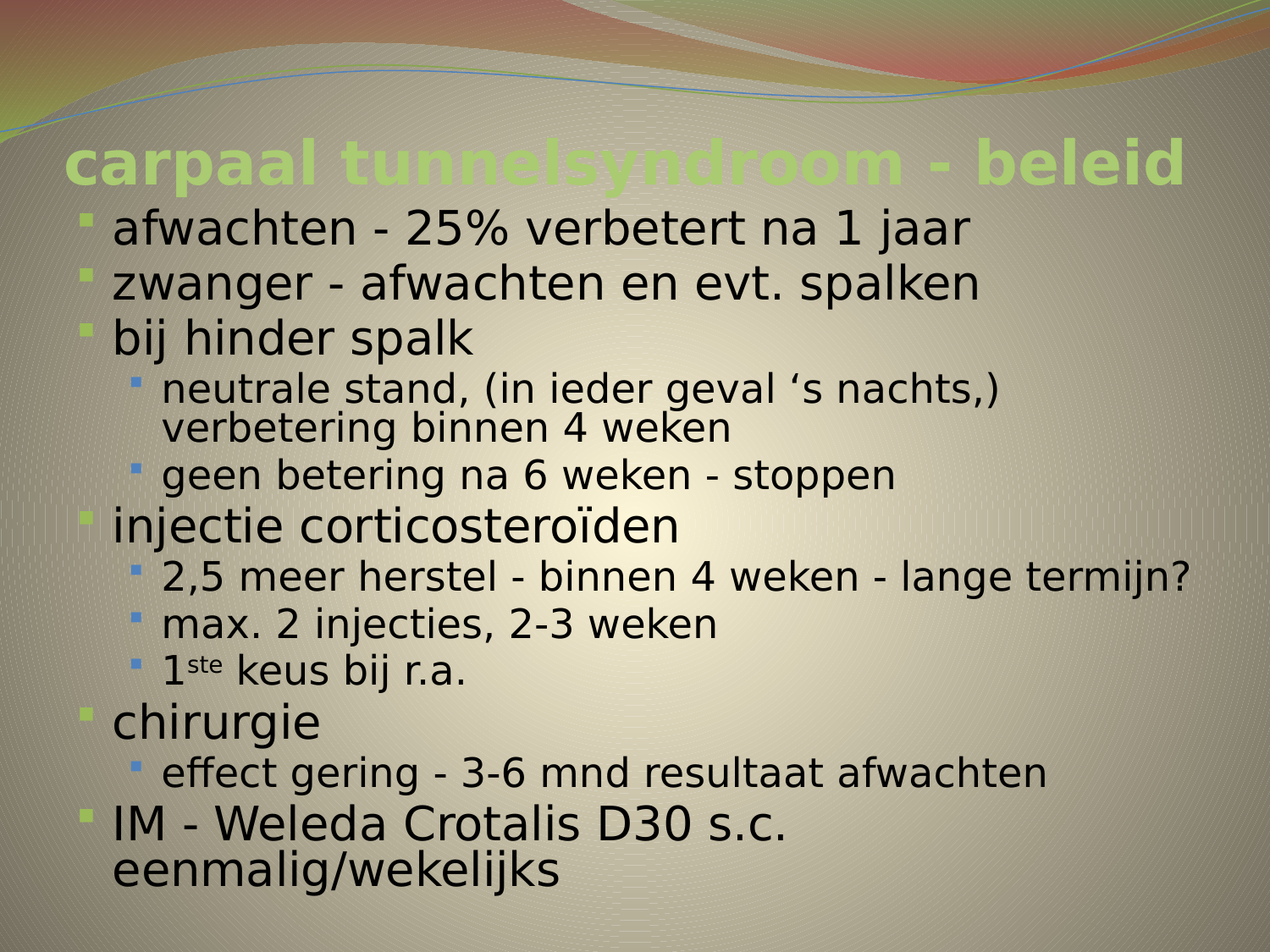

# carpaal tunnelsyndroom - beleid
afwachten - 25% verbetert na 1 jaar
zwanger - afwachten en evt. spalken
bij hinder spalk
neutrale stand, (in ieder geval ‘s nachts,) verbetering binnen 4 weken
geen betering na 6 weken - stoppen
injectie corticosteroïden
2,5 meer herstel - binnen 4 weken - lange termijn?
max. 2 injecties, 2-3 weken
1ste keus bij r.a.
chirurgie
effect gering - 3-6 mnd resultaat afwachten
IM - Weleda Crotalis D30 s.c. eenmalig/wekelijks